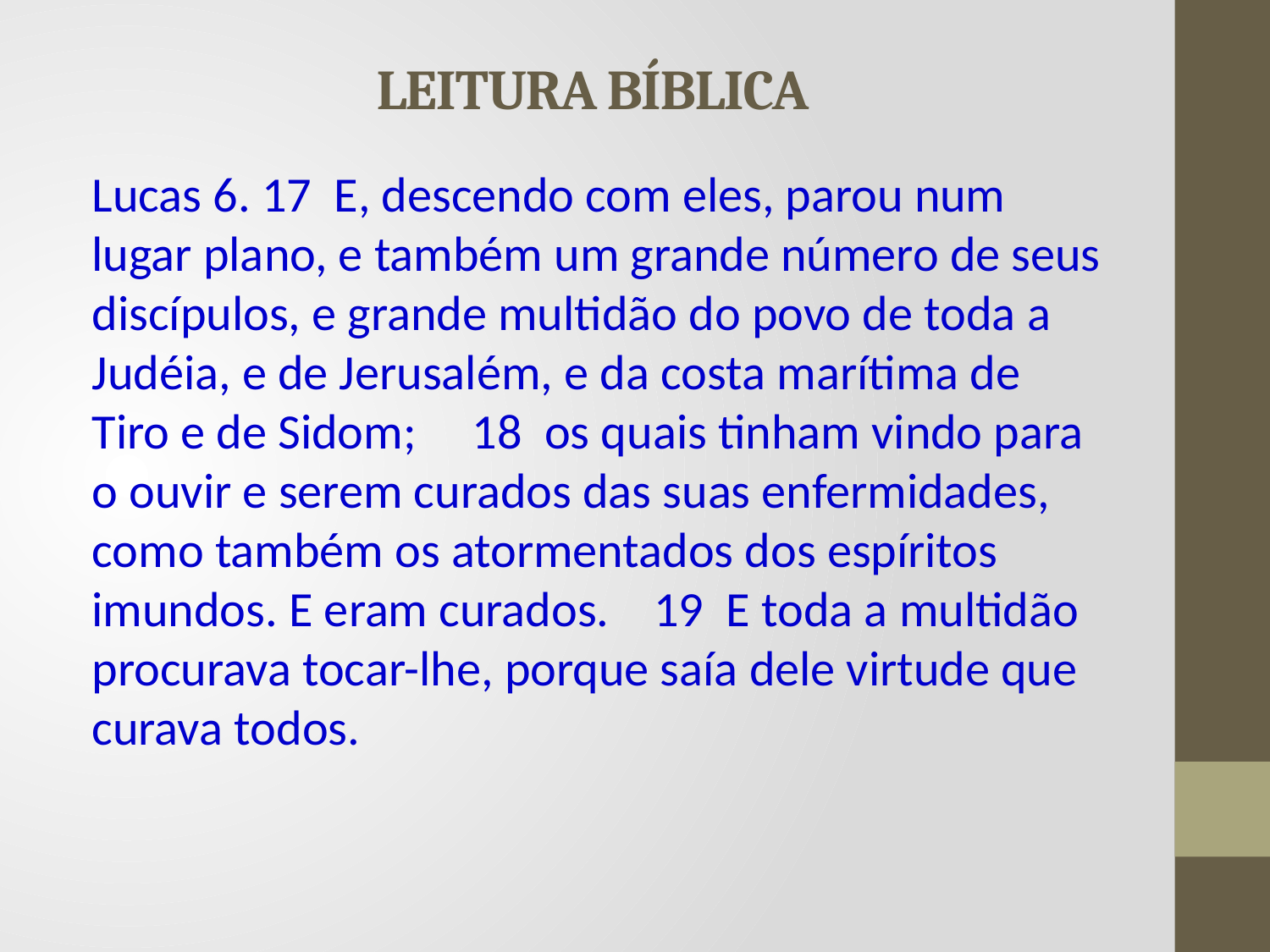

# LEITURA BÍBLICA
Lucas 6. 17  E, descendo com eles, parou num lugar plano, e também um grande número de seus discípulos, e grande multidão do povo de toda a Judéia, e de Jerusalém, e da costa marítima de Tiro e de Sidom;     18  os quais tinham vindo para o ouvir e serem curados das suas enfermidades, como também os atormentados dos espíritos imundos. E eram curados.    19  E toda a multidão procurava tocar-lhe, porque saía dele virtude que curava todos.